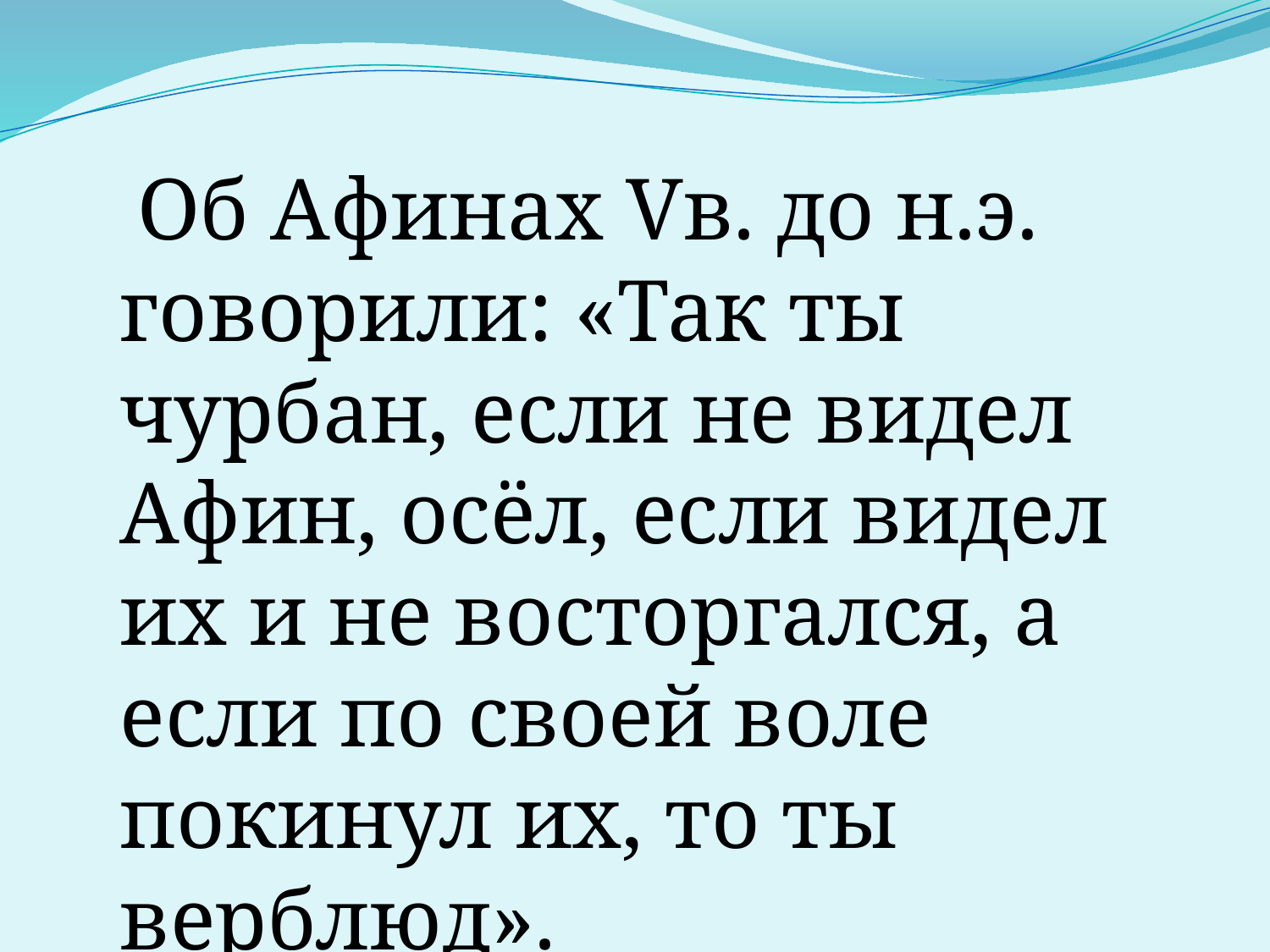

#
   Об Афинах Vв. до н.э. говорили: «Так ты чурбан, если не видел Афин, осёл, если видел их и не восторгался, а если по своей воле покинул их, то ты верблюд».